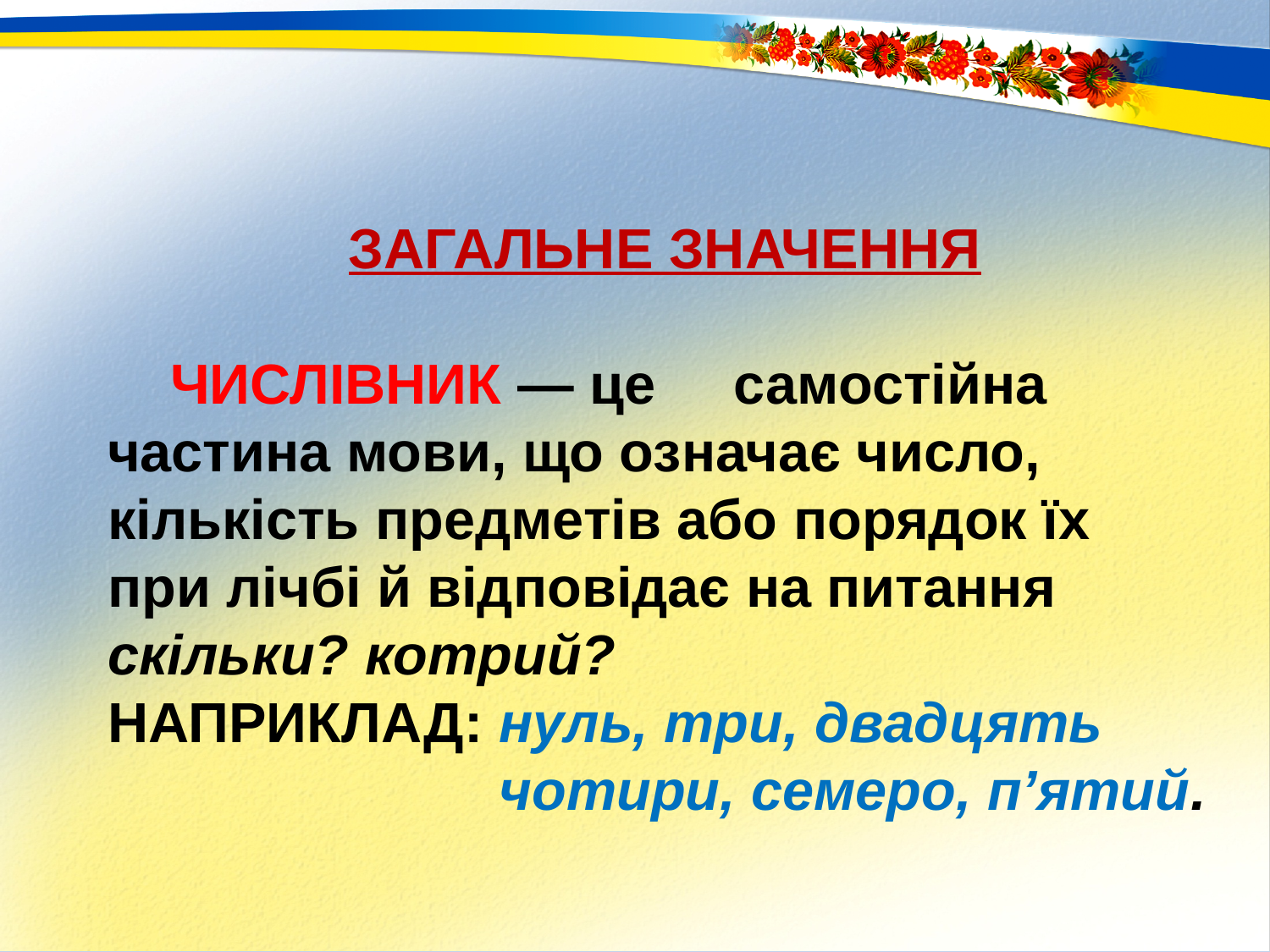

ЗАГАЛЬНЕ ЗНАЧЕННЯ

    ЧИСЛІВНИК — це     самостійна  частина мови, що означає число, кількість предметів або порядок їх
при лічбі й відповідає на питання скільки? котрий?
НАПРИКЛАД: нуль, три, двадцять
                         чотири, семеро, п’ятий.